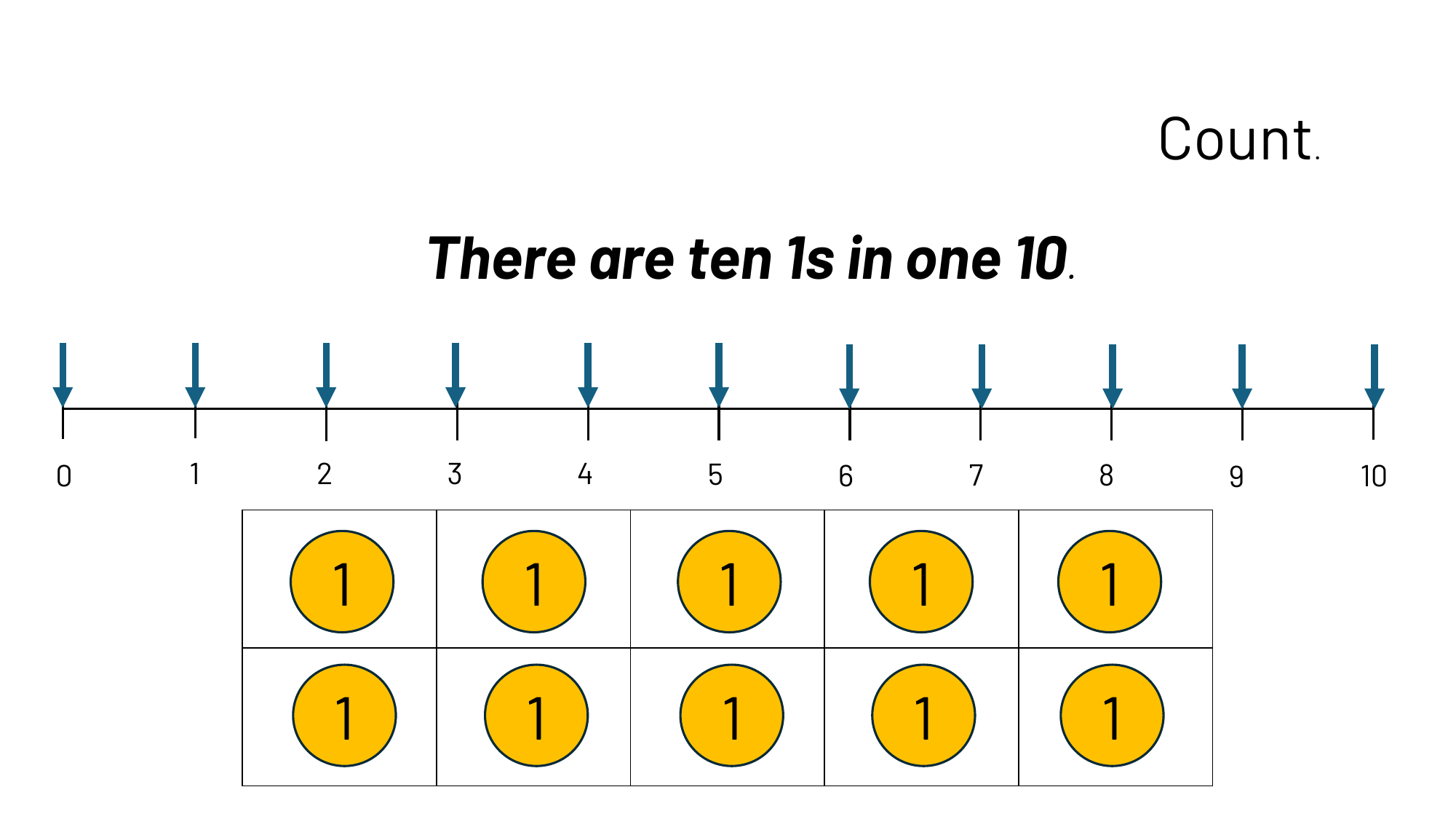

Count.
There are ten 1s in one 10.
1
2
3
4
5
7
8
10
0
6
9
|  |  |  |  |  |
| --- | --- | --- | --- | --- |
|  |  |  |  |  |
1
1
1
1
1
1
1
1
1
1